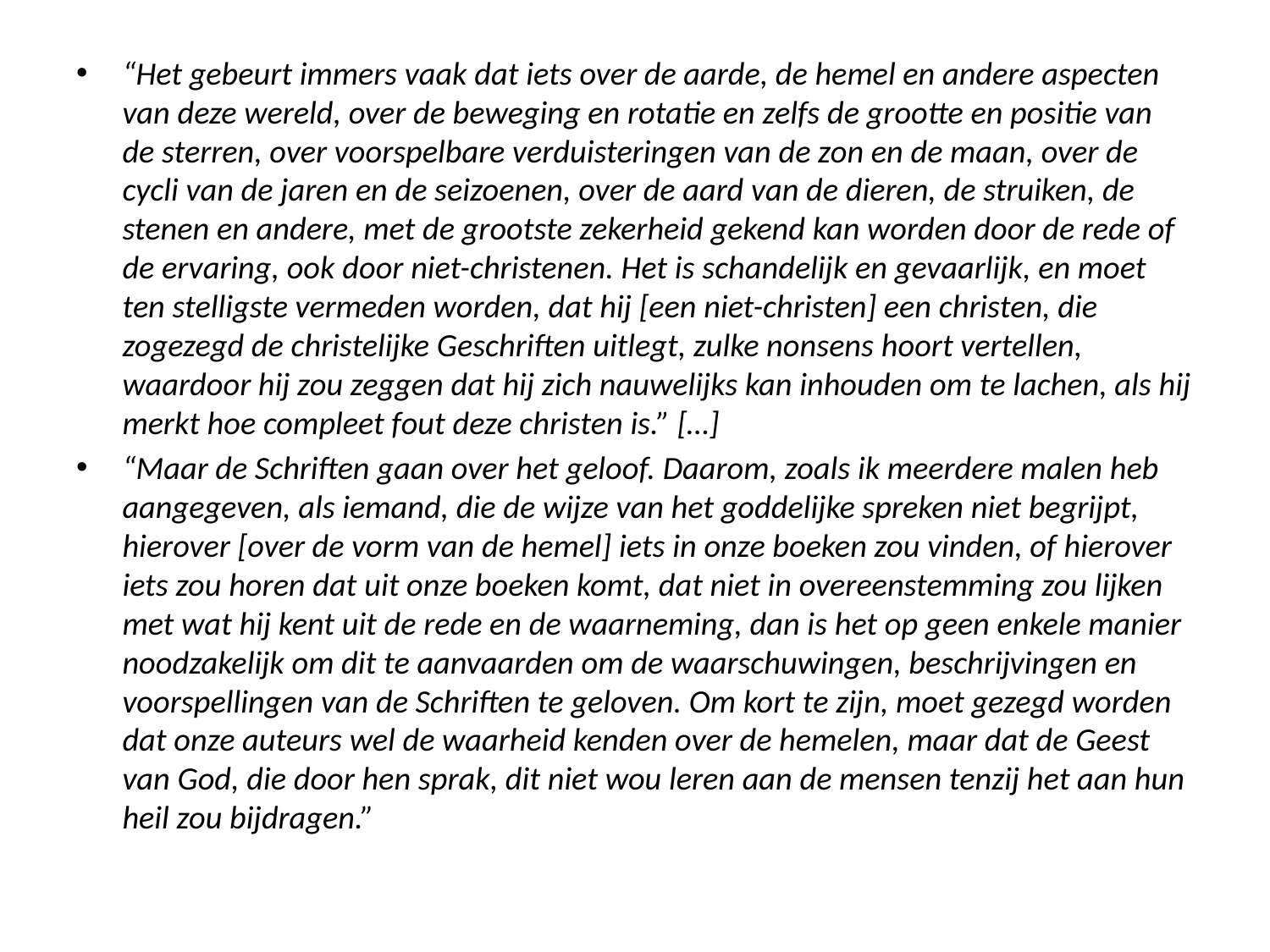

#
“Het gebeurt immers vaak dat iets over de aarde, de hemel en andere aspecten van deze wereld, over de beweging en rotatie en zelfs de grootte en positie van de sterren, over voorspelbare verduisteringen van de zon en de maan, over de cycli van de jaren en de seizoenen, over de aard van de dieren, de struiken, de stenen en andere, met de grootste zekerheid gekend kan worden door de rede of de ervaring, ook door niet-christenen. Het is schandelijk en gevaarlijk, en moet ten stelligste vermeden worden, dat hij [een niet-christen] een christen, die zogezegd de christelijke Geschriften uitlegt, zulke nonsens hoort vertellen, waardoor hij zou zeggen dat hij zich nauwelijks kan inhouden om te lachen, als hij merkt hoe compleet fout deze christen is.” […]
“Maar de Schriften gaan over het geloof. Daarom, zoals ik meerdere malen heb aangegeven, als iemand, die de wijze van het goddelijke spreken niet begrijpt, hierover [over de vorm van de hemel] iets in onze boeken zou vinden, of hierover iets zou horen dat uit onze boeken komt, dat niet in overeenstemming zou lijken met wat hij kent uit de rede en de waarneming, dan is het op geen enkele manier noodzakelijk om dit te aanvaarden om de waarschuwingen, beschrijvingen en voorspellingen van de Schriften te geloven. Om kort te zijn, moet gezegd worden dat onze auteurs wel de waarheid kenden over de hemelen, maar dat de Geest van God, die door hen sprak, dit niet wou leren aan de mensen tenzij het aan hun heil zou bijdragen.”